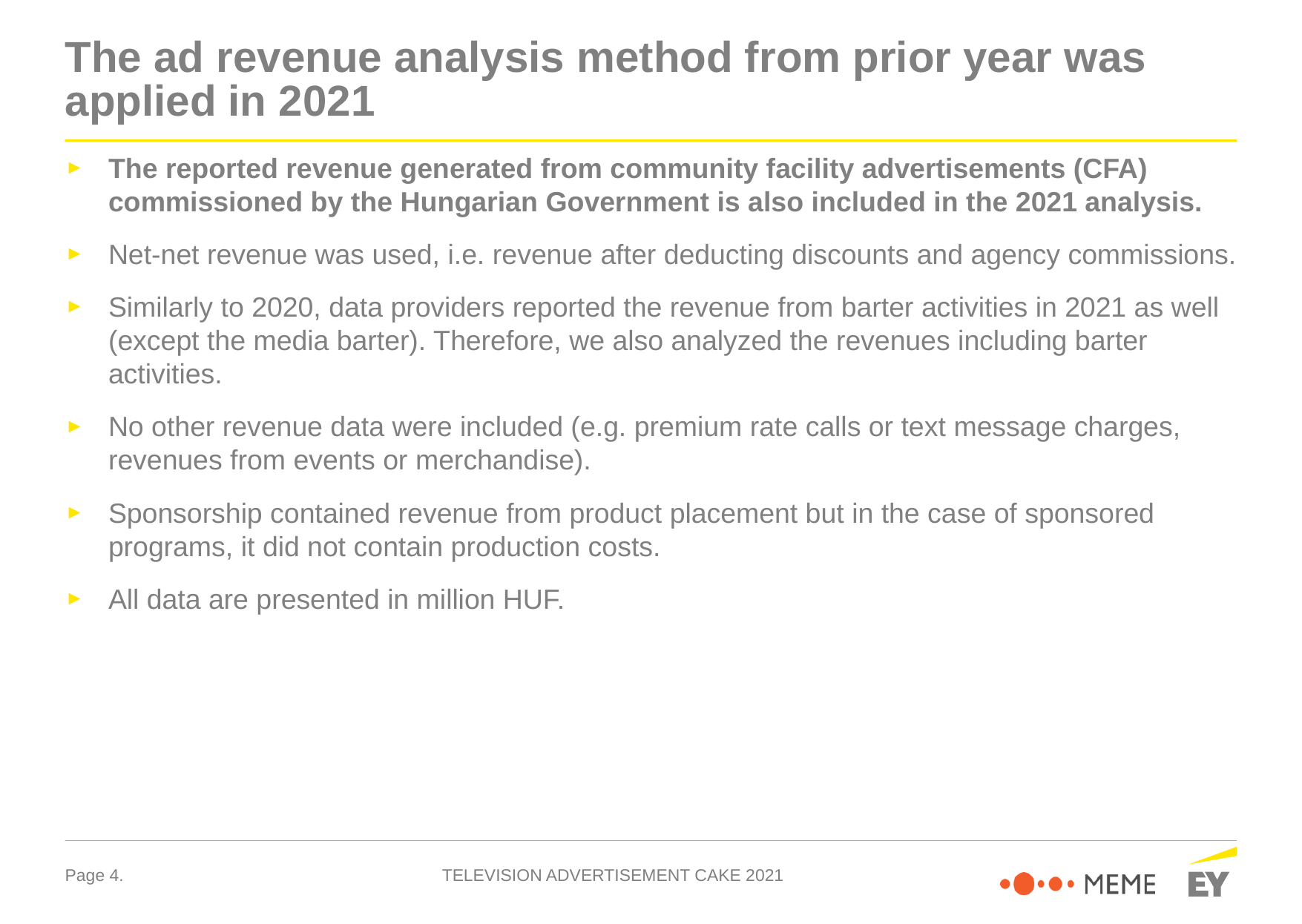

# The ad revenue analysis method from prior year was applied in 2021
The reported revenue generated from community facility advertisements (CFA) commissioned by the Hungarian Government is also included in the 2021 analysis.
Net-net revenue was used, i.e. revenue after deducting discounts and agency commissions.
Similarly to 2020, data providers reported the revenue from barter activities in 2021 as well (except the media barter). Therefore, we also analyzed the revenues including barter activities.
No other revenue data were included (e.g. premium rate calls or text message charges, revenues from events or merchandise).
Sponsorship contained revenue from product placement but in the case of sponsored programs, it did not contain production costs.
All data are presented in million HUF.
TELEVISION ADVERTISEMENT CAKE 2021